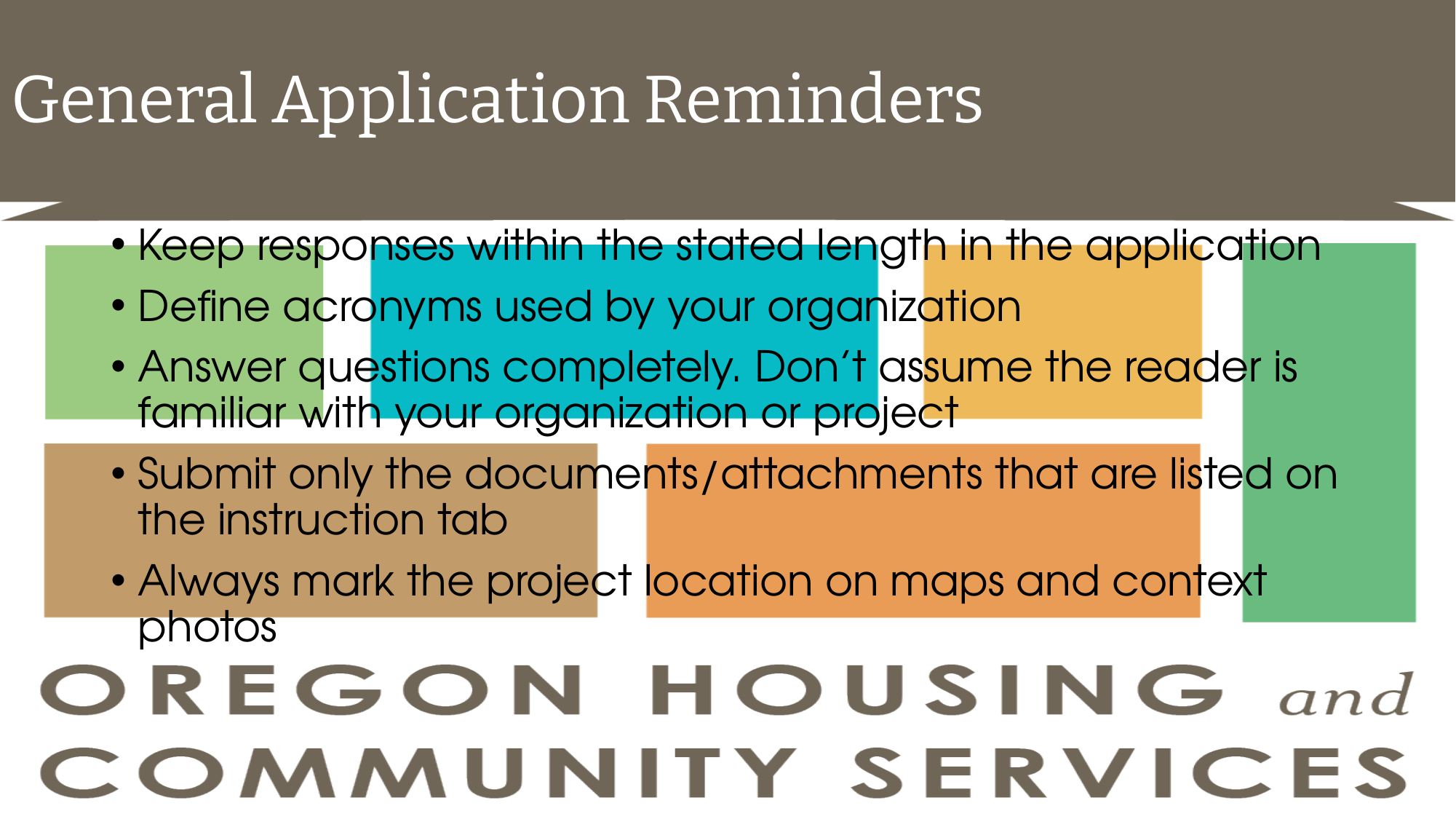

# General Application Reminders
Keep responses within the stated length in the application
Define acronyms used by your organization
Answer questions completely. Don’t assume the reader is familiar with your organization or project
Submit only the documents/attachments that are listed on the instruction tab
Always mark the project location on maps and context photos